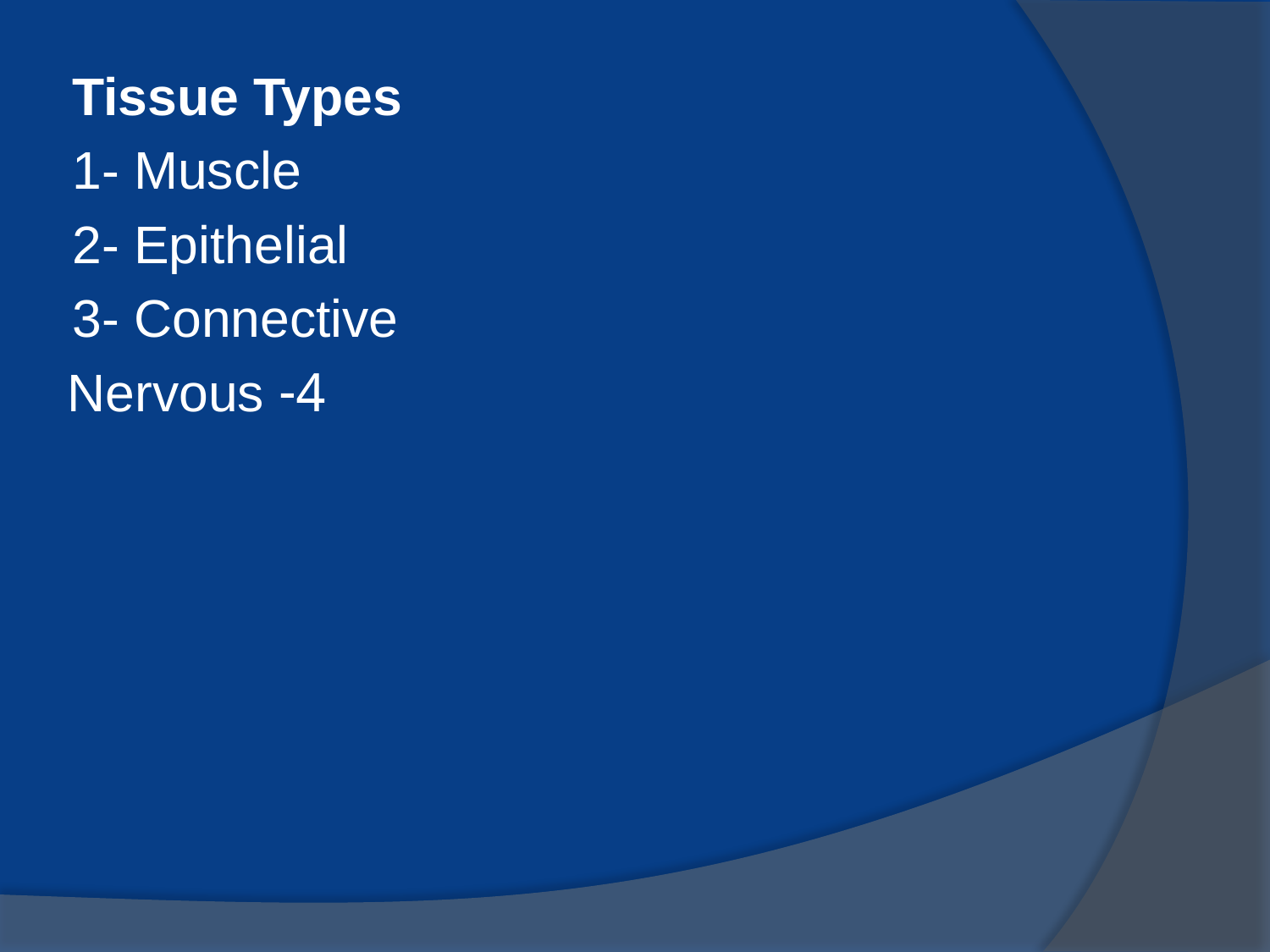

Tissue Types
1- Muscle
2- Epithelial
3- Connective
4- Nervous